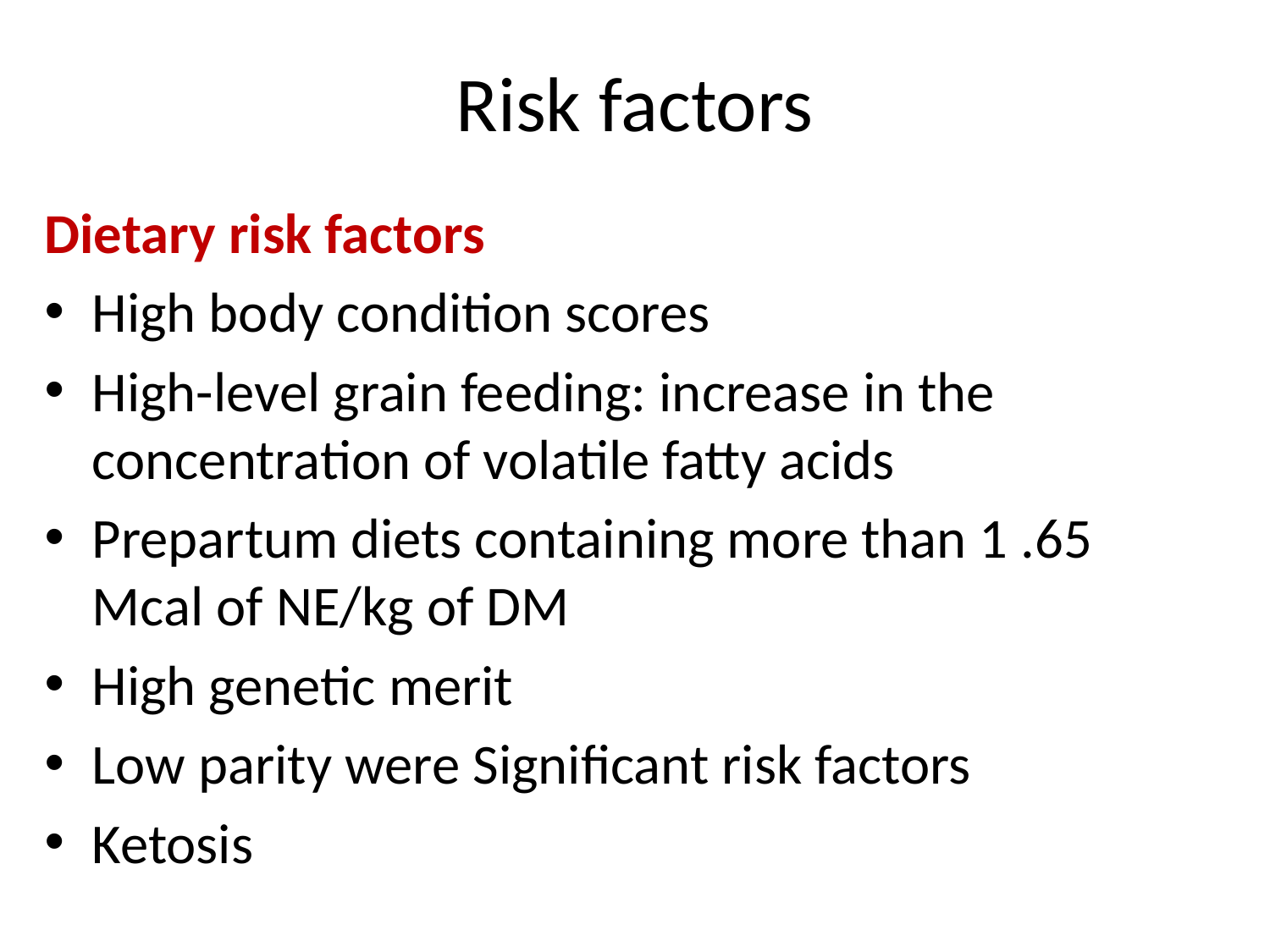

# Risk factors
Dietary risk factors
High body condition scores
High-level grain feeding: increase in the concentration of volatile fatty acids
Prepartum diets containing more than 1 .65 Mcal of NE/kg of DM
High genetic merit
Low parity were Significant risk factors
Ketosis